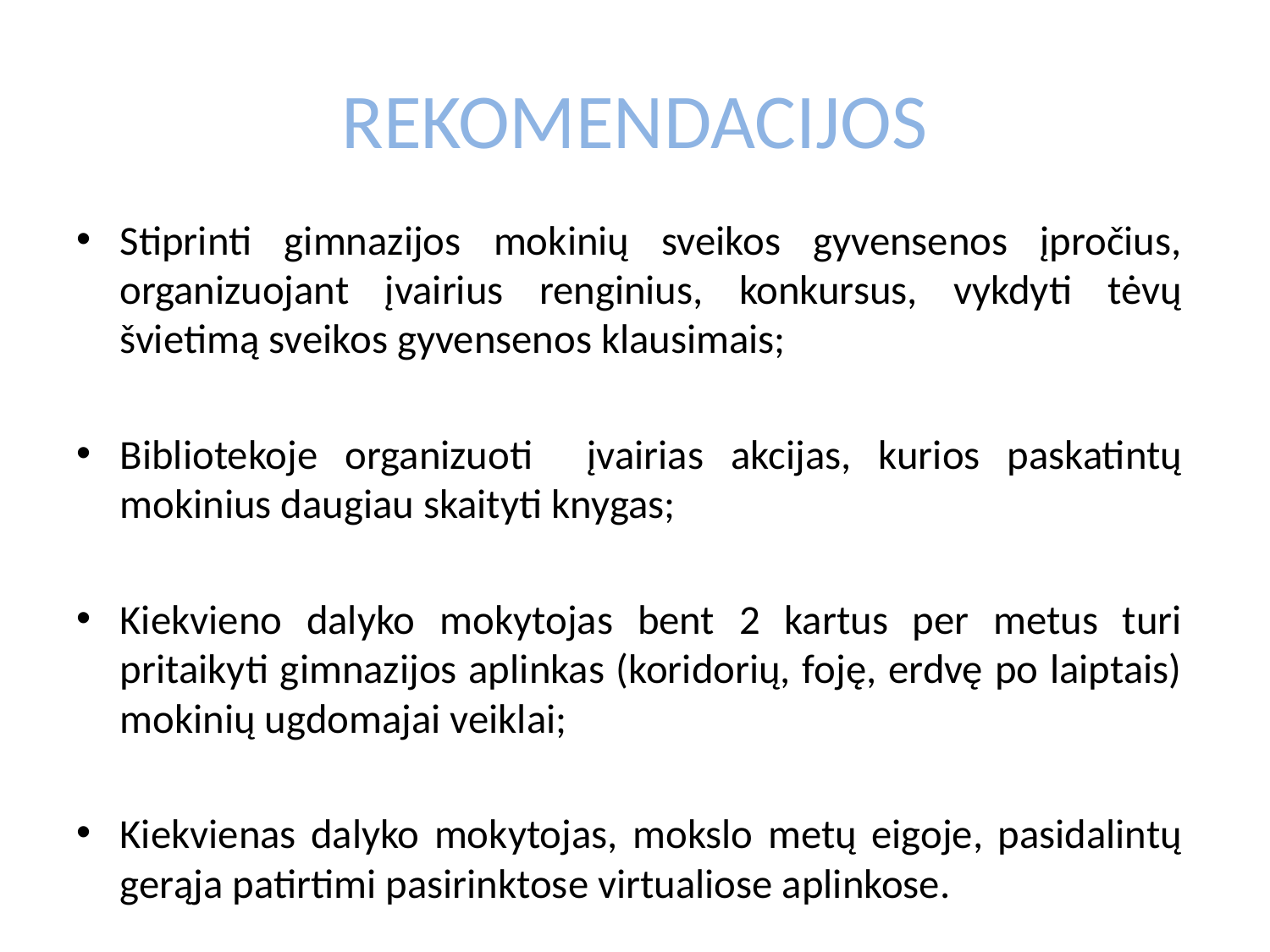

# REKOMENDACIJOS

Stiprinti gimnazijos mokinių sveikos gyvensenos įpročius, organizuojant įvairius renginius, konkursus, vykdyti tėvų švietimą sveikos gyvensenos klausimais;

Bibliotekoje organizuoti  įvairias akcijas, kurios paskatintų mokinius daugiau skaityti knygas;

Kiekvieno dalyko mokytojas bent 2 kartus per metus turi pritaikyti gimnazijos aplinkas (koridorių, foję, erdvę po laiptais) mokinių ugdomajai veiklai;

Kiekvienas dalyko mokytojas, mokslo metų eigoje, pasidalintų gerąja patirtimi pasirinktose virtualiose aplinkose.